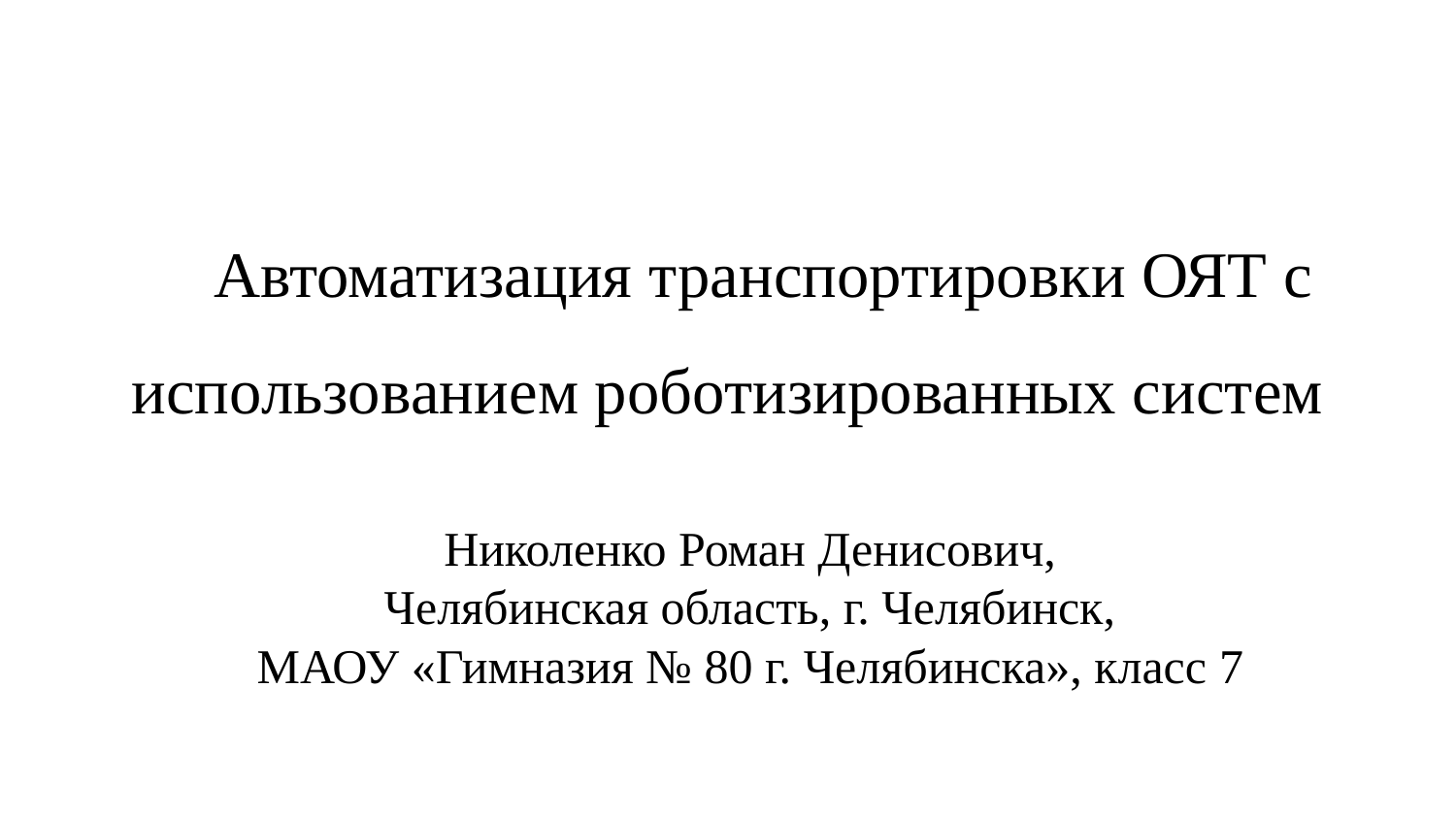

# Автоматизация транспортировки ОЯТ с использованием роботизированных систем
Николенко Роман Денисович,
Челябинская область, г. Челябинск,
МАОУ «Гимназия № 80 г. Челябинска», класс 7